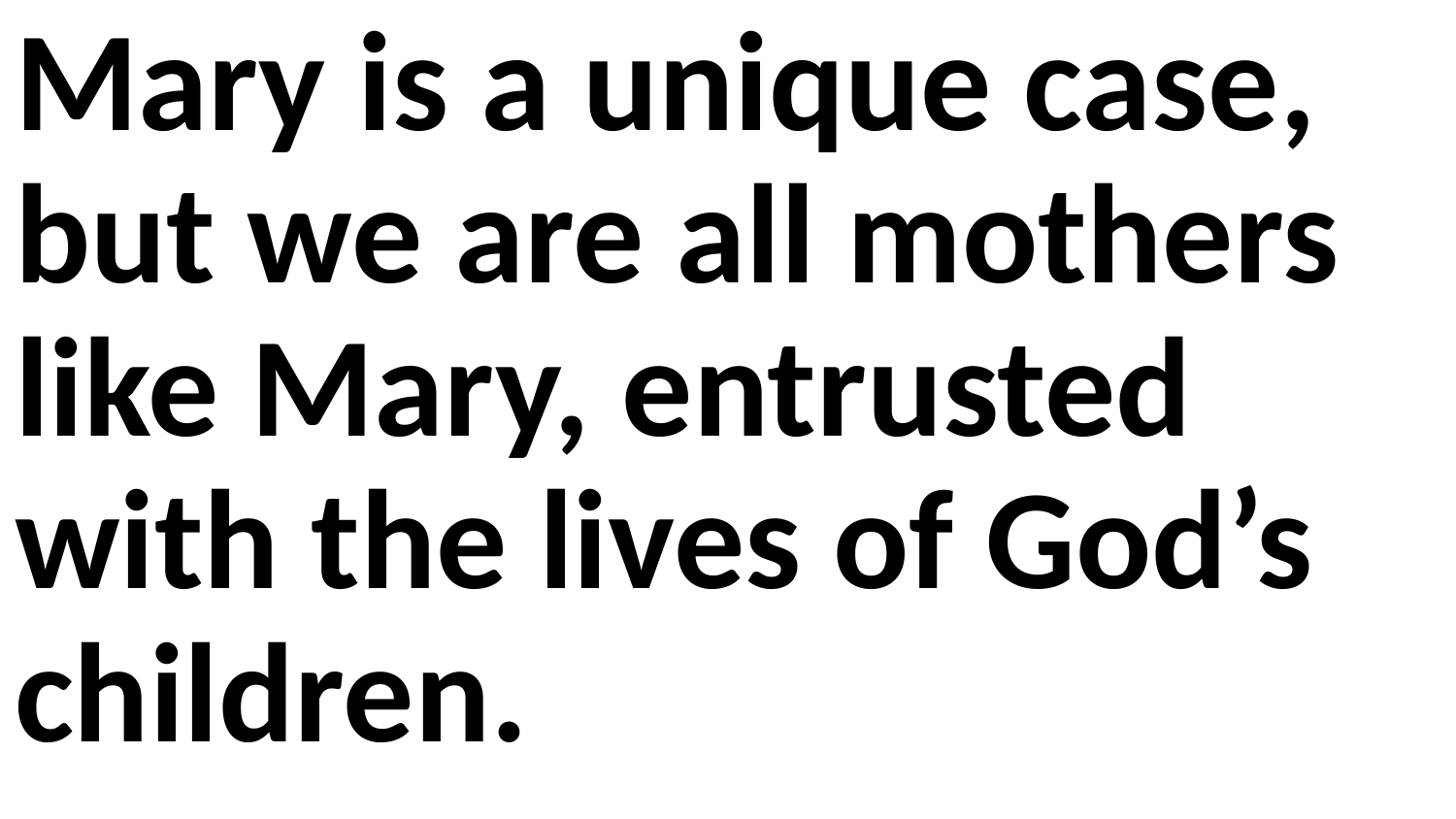

Mary is a unique case, but we are all mothers like Mary, entrusted with the lives of God’s children.